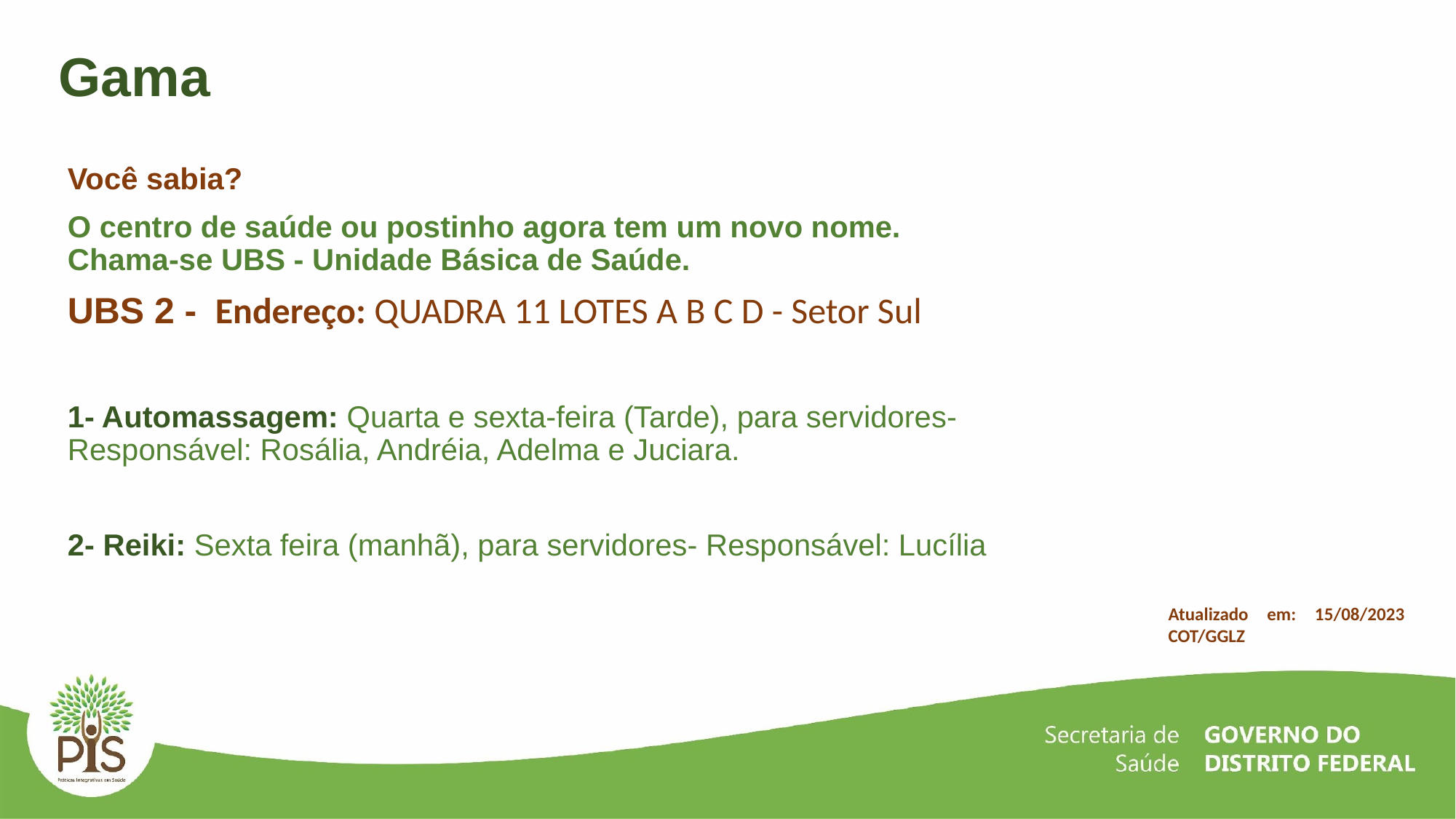

# Gama
Você sabia?
O centro de saúde ou postinho agora tem um novo nome. Chama-se UBS - Unidade Básica de Saúde.
UBS 2 -  Endereço: QUADRA 11 LOTES A B C D - Setor Sul

1- Automassagem: Quarta e sexta-feira (Tarde), para servidores-Responsável: Rosália, Andréia, Adelma e Juciara.

2- Reiki: Sexta feira (manhã), para servidores- Responsável: Lucília
Atualizado em: 15/08/2023 COT/GGLZ